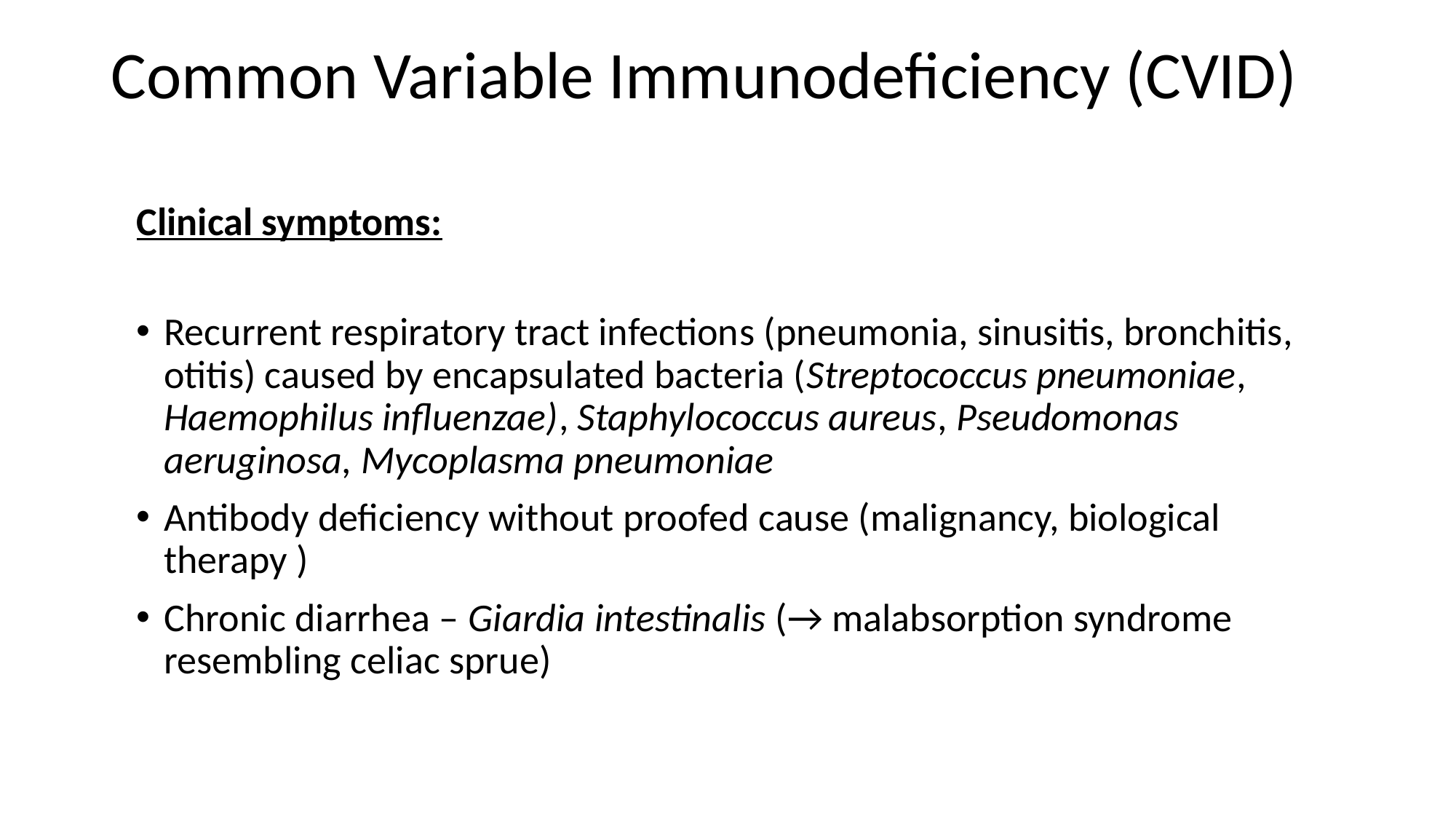

# Common Variable Immunodeficiency (CVID)
Clinical symptoms:

Recurrent respiratory tract infections (pneumonia, sinusitis, bronchitis, otitis) caused by encapsulated bacteria (Streptococcus pneumoniae, Haemophilus influenzae), Staphylococcus aureus, Pseudomonas aeruginosa, Mycoplasma pneumoniae
Antibody deficiency without proofed cause (malignancy, biological therapy )
Chronic diarrhea – Giardia intestinalis (→ malabsorption syndrome resembling celiac sprue)